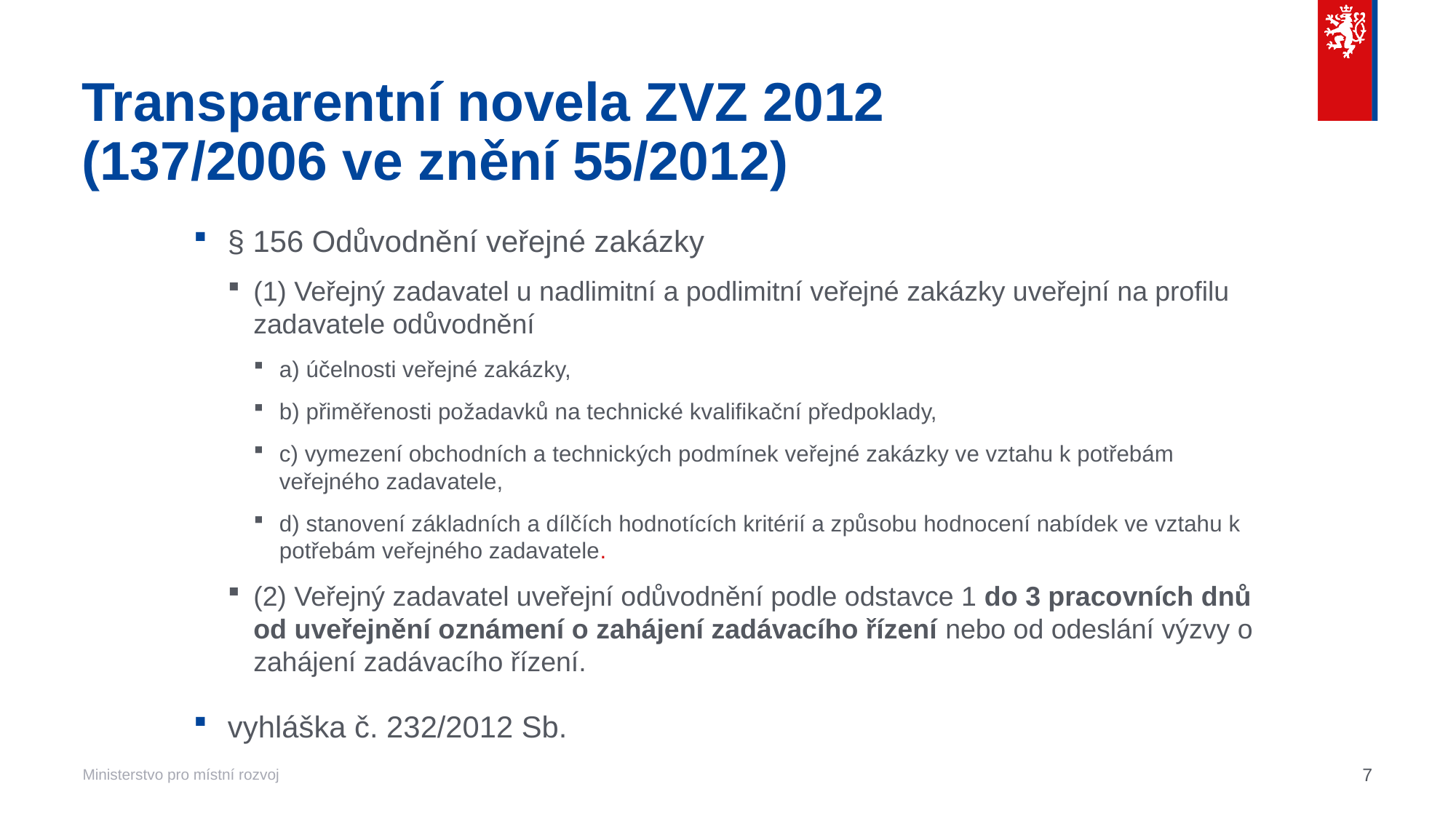

# Transparentní novela ZVZ 2012 (137/2006 ve znění 55/2012)
§ 156 Odůvodnění veřejné zakázky
(1) Veřejný zadavatel u nadlimitní a podlimitní veřejné zakázky uveřejní na profilu zadavatele odůvodnění
a) účelnosti veřejné zakázky,
b) přiměřenosti požadavků na technické kvalifikační předpoklady,
c) vymezení obchodních a technických podmínek veřejné zakázky ve vztahu k potřebám veřejného zadavatele,
d) stanovení základních a dílčích hodnotících kritérií a způsobu hodnocení nabídek ve vztahu k potřebám veřejného zadavatele.
(2) Veřejný zadavatel uveřejní odůvodnění podle odstavce 1 do 3 pracovních dnů od uveřejnění oznámení o zahájení zadávacího řízení nebo od odeslání výzvy o zahájení zadávacího řízení.
vyhláška č. 232/2012 Sb.
7